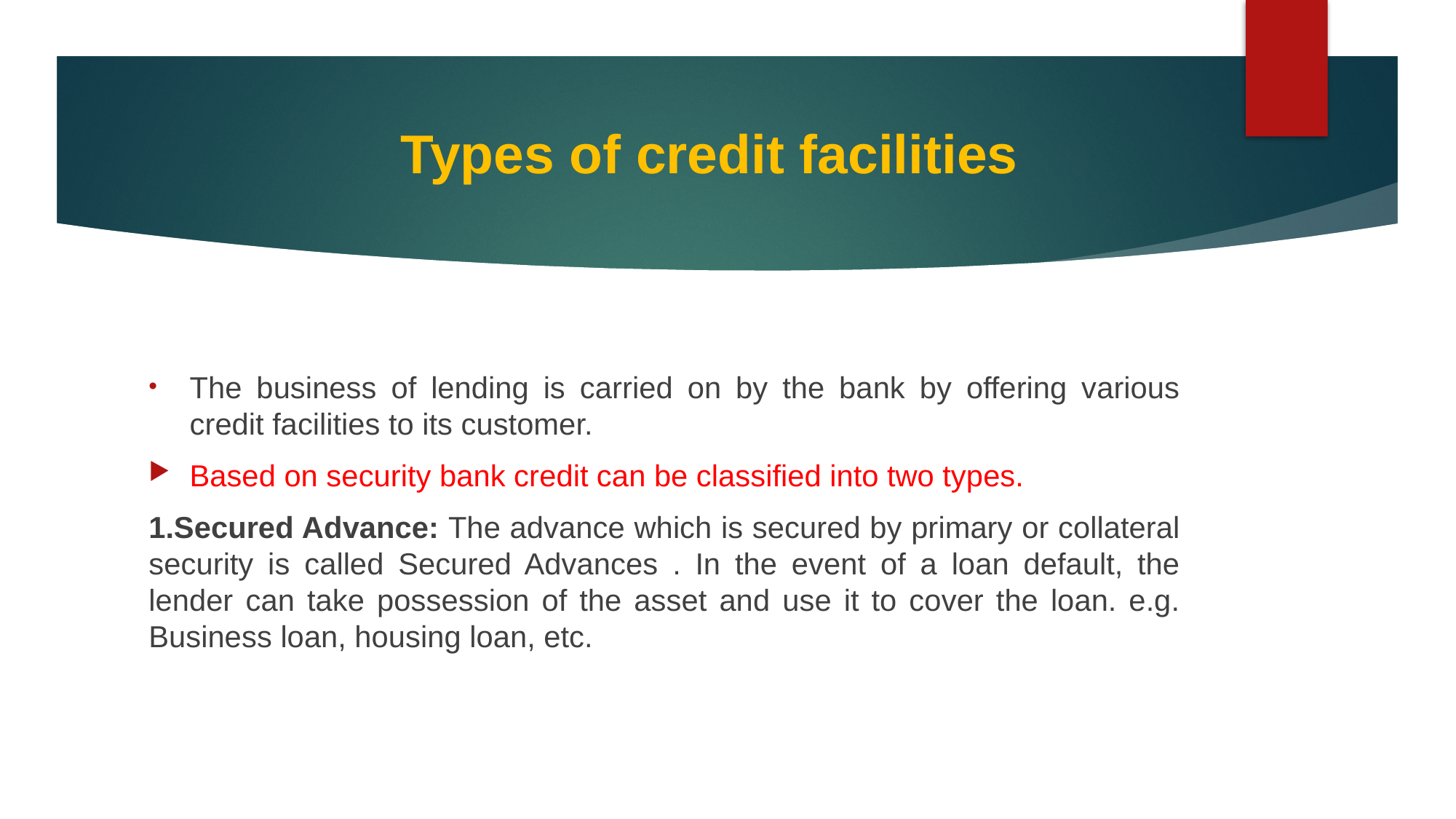

Types of credit facilities

The business of lending is carried on by the bank by offering various credit facilities to its customer.
Based on security bank credit can be classified into two types.
1.Secured Advance: The advance which is secured by primary or collateral security is called Secured Advances . In the event of a loan default, the lender can take possession of the asset and use it to cover the loan. e.g. Business loan, housing loan, etc.